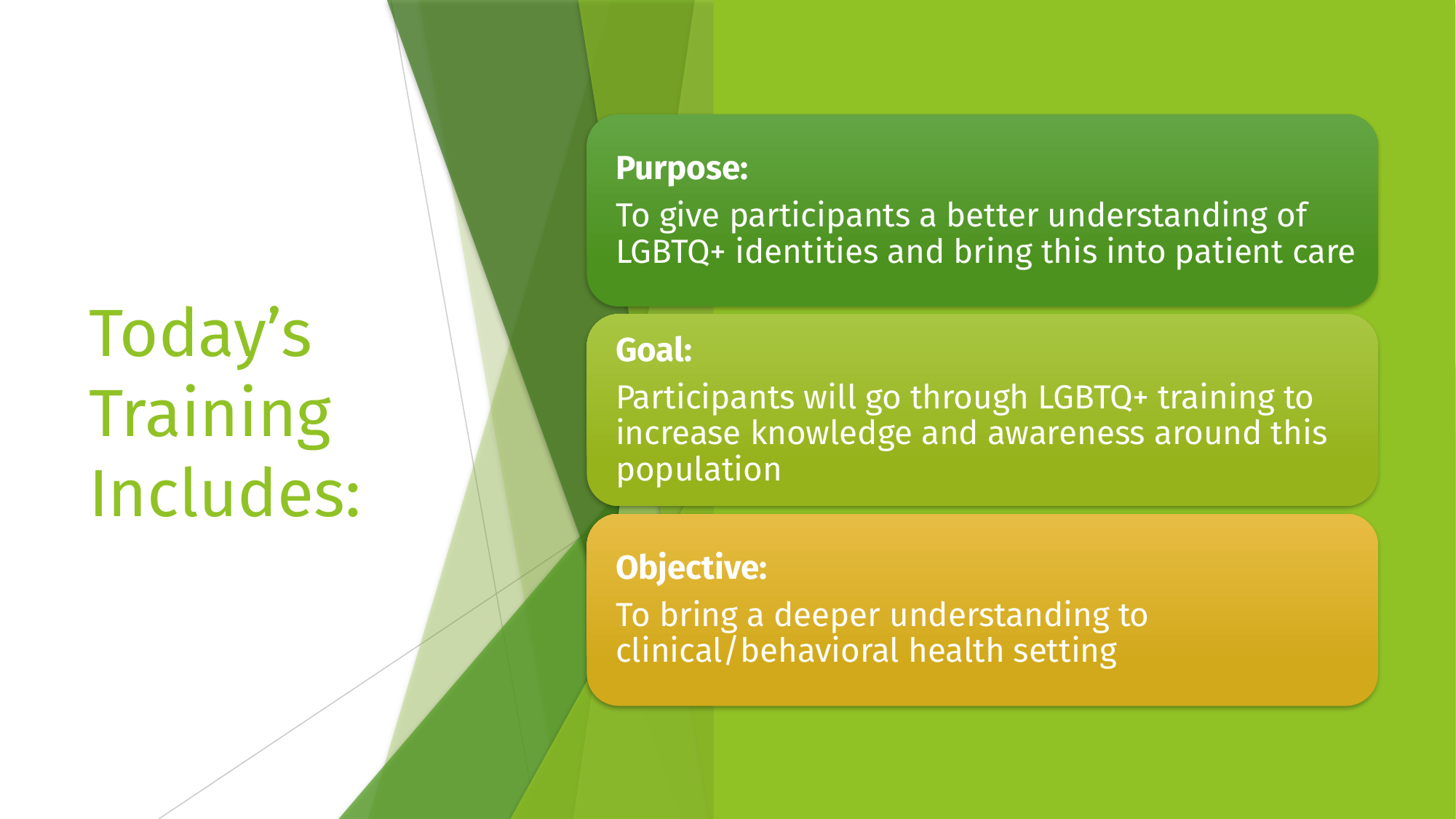

Purpose:
To give participants a better understanding of LGBTQ+ identities and bring this into patient care
Goal:
Participants will go through LGBTQ+ training to increase knowledge and awareness around this population
Objective:
To bring a deeper understanding to clinical/behavioral health setting
# Today’s Training Includes: